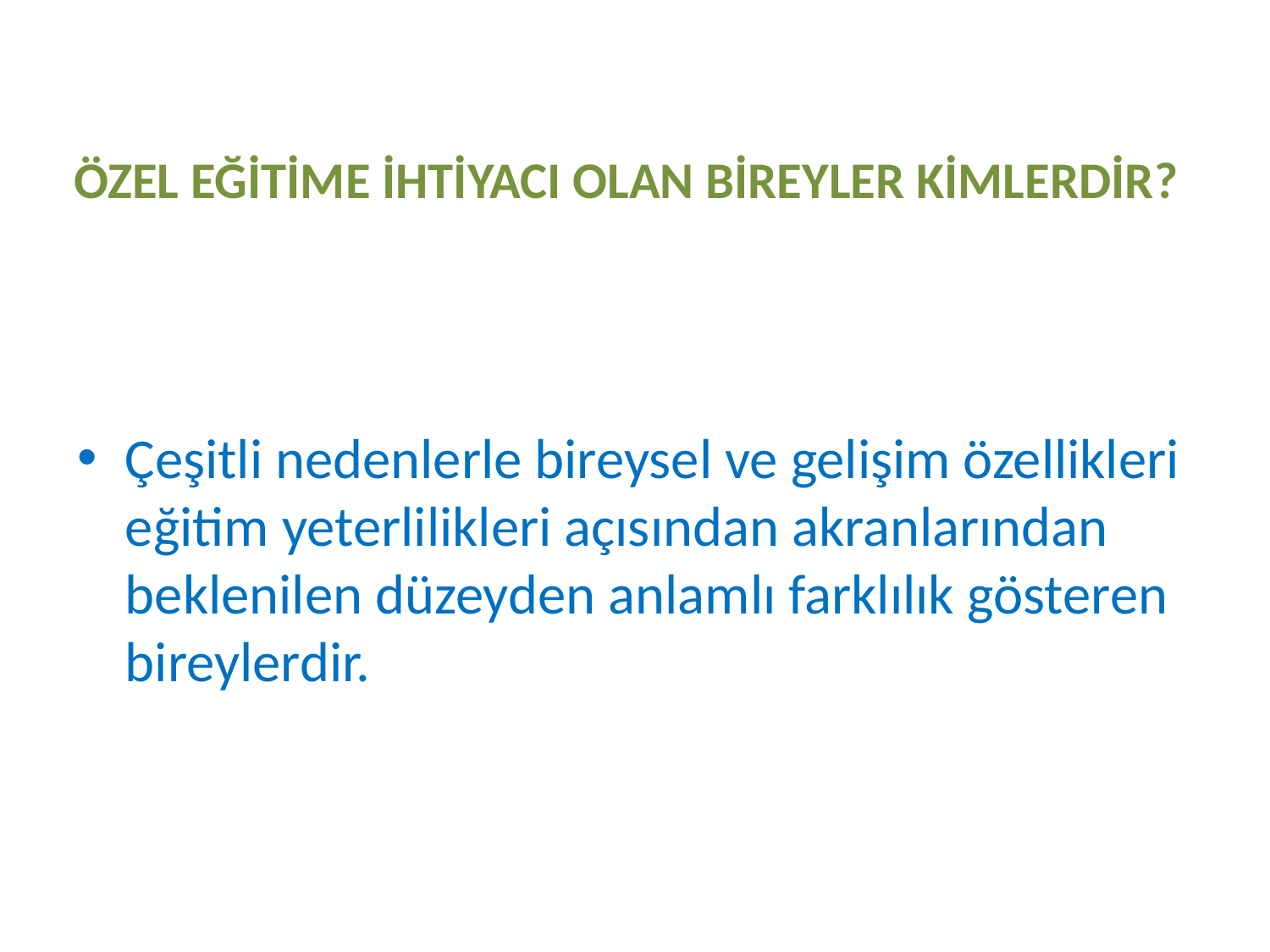

# ÖZEL EĞİTİME İHTİYACI OLAN BİREYLER KİMLERDİR?
Çeşitli nedenlerle bireysel ve gelişim özellikleri eğitim yeterlilikleri açısından akranlarından beklenilen düzeyden anlamlı farklılık gösteren bireylerdir.